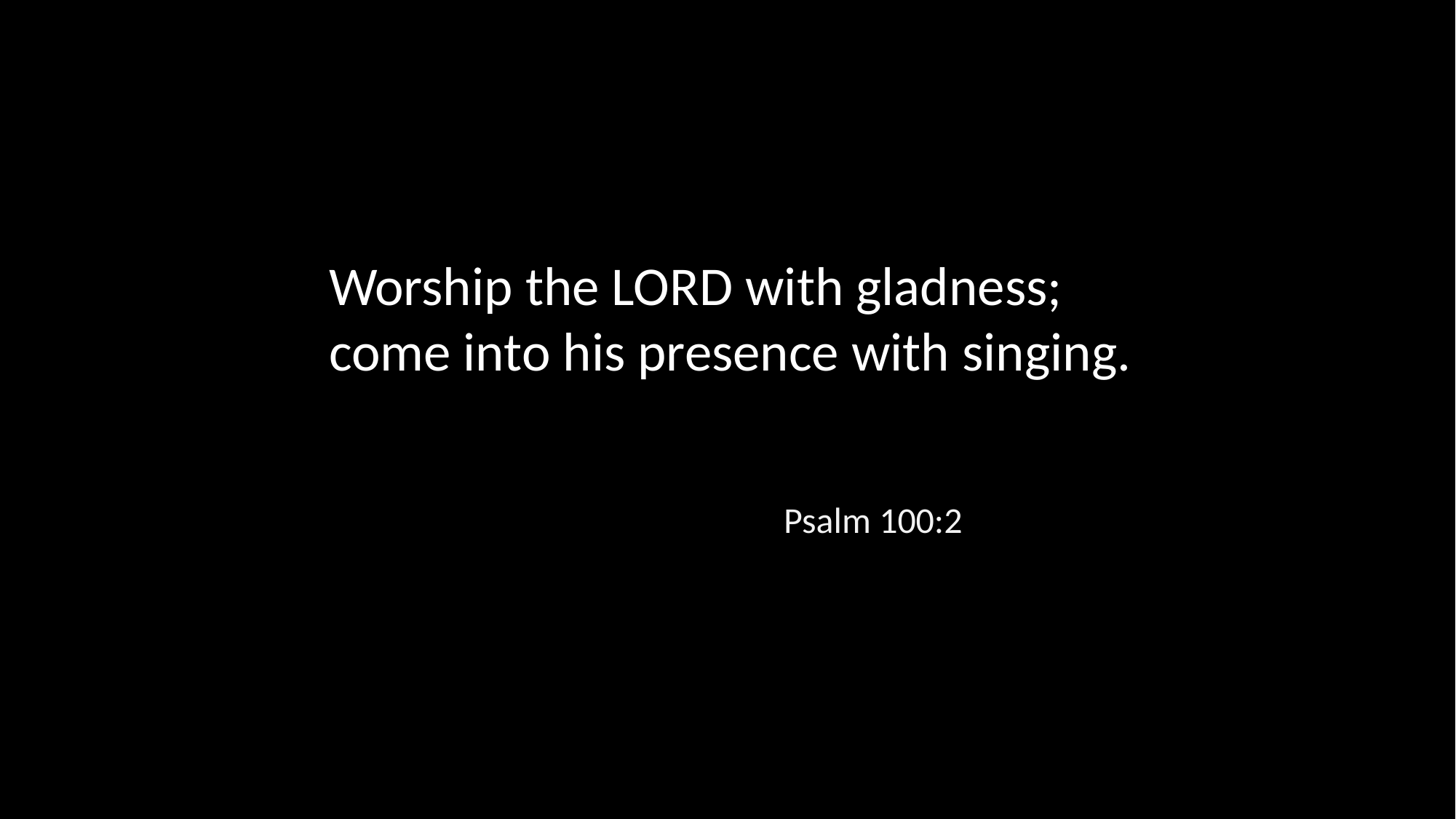

Worship the LORD with gladness; come into his presence with singing.
Psalm 100:2